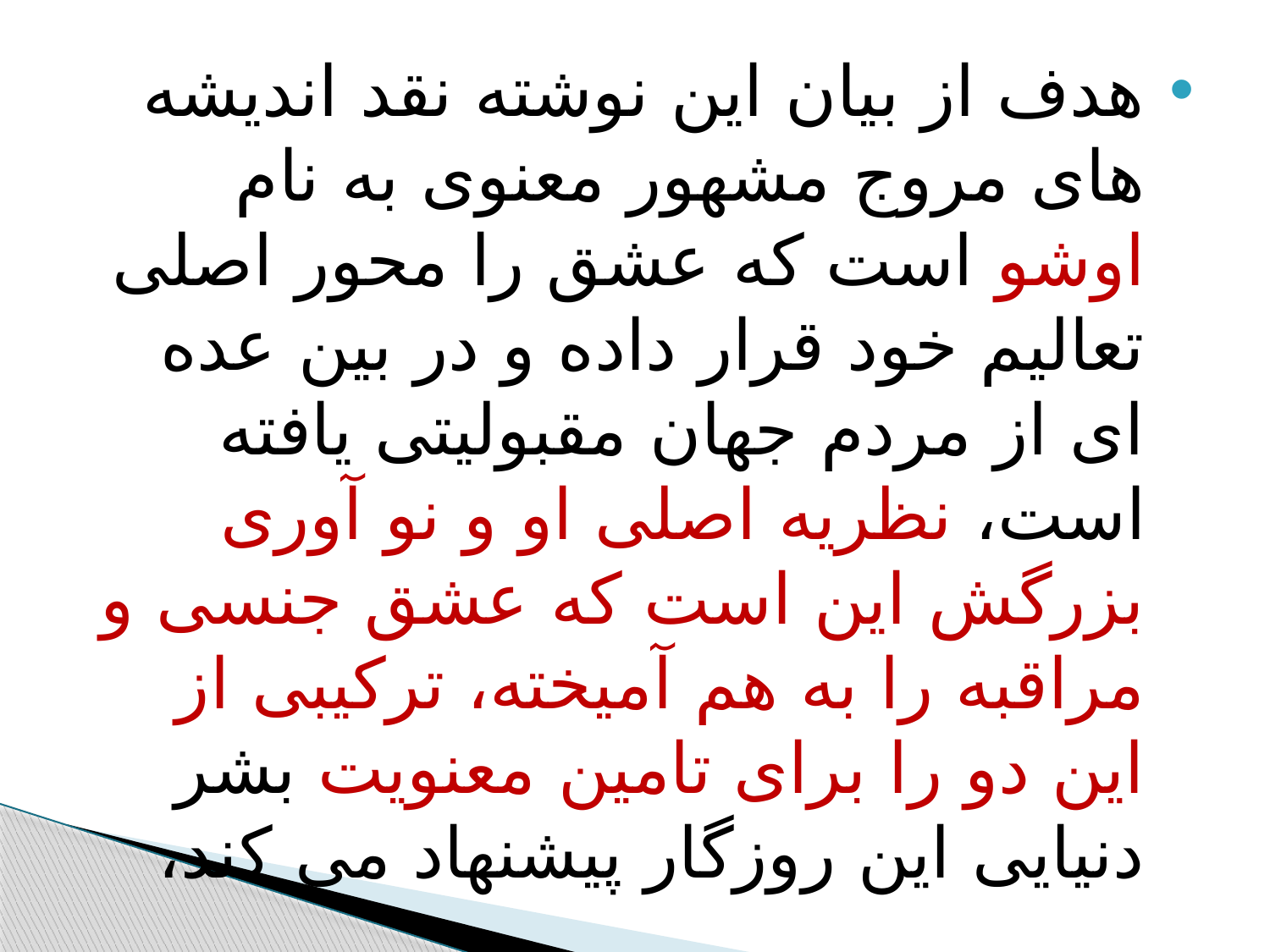

#
هدف از بیان این نوشته نقد اندیشه های مروج مشهور معنوی به نام اوشو است که عشق را محور اصلی تعالیم خود قرار داده و در بین عده ای از مردم جهان مقبولیتی یافته است، نظریه اصلی او و نو آوری بزرگش این است که عشق جنسی و مراقبه را به هم آمیخته، ترکیبی از این دو را برای تامین معنویت بشر دنیایی این روزگار پیشنهاد می کند،